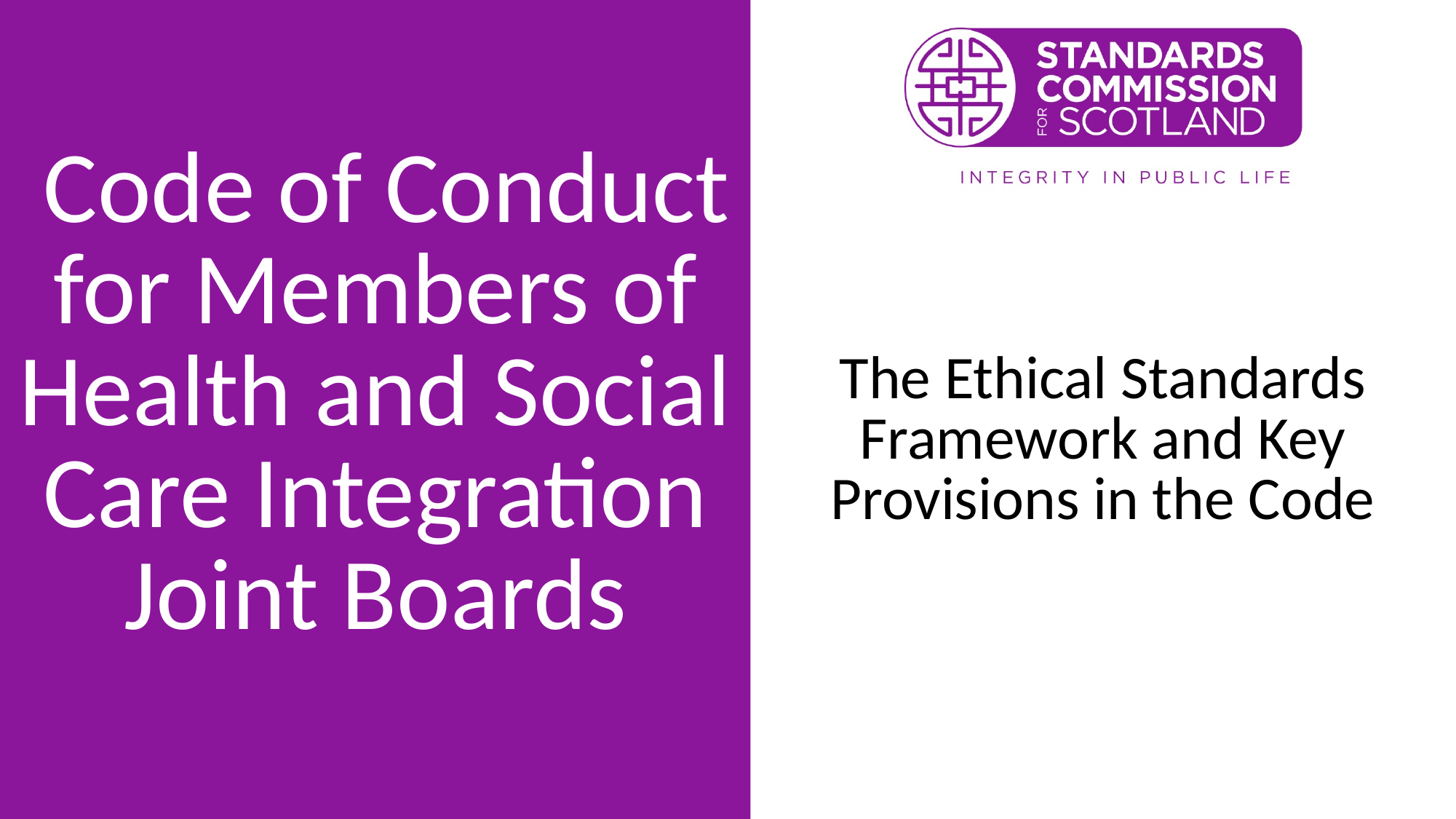

# Code of Conduct for Members of Health and Social Care Integration Joint Boards

The Ethical Standards Framework and Key Provisions in the Code